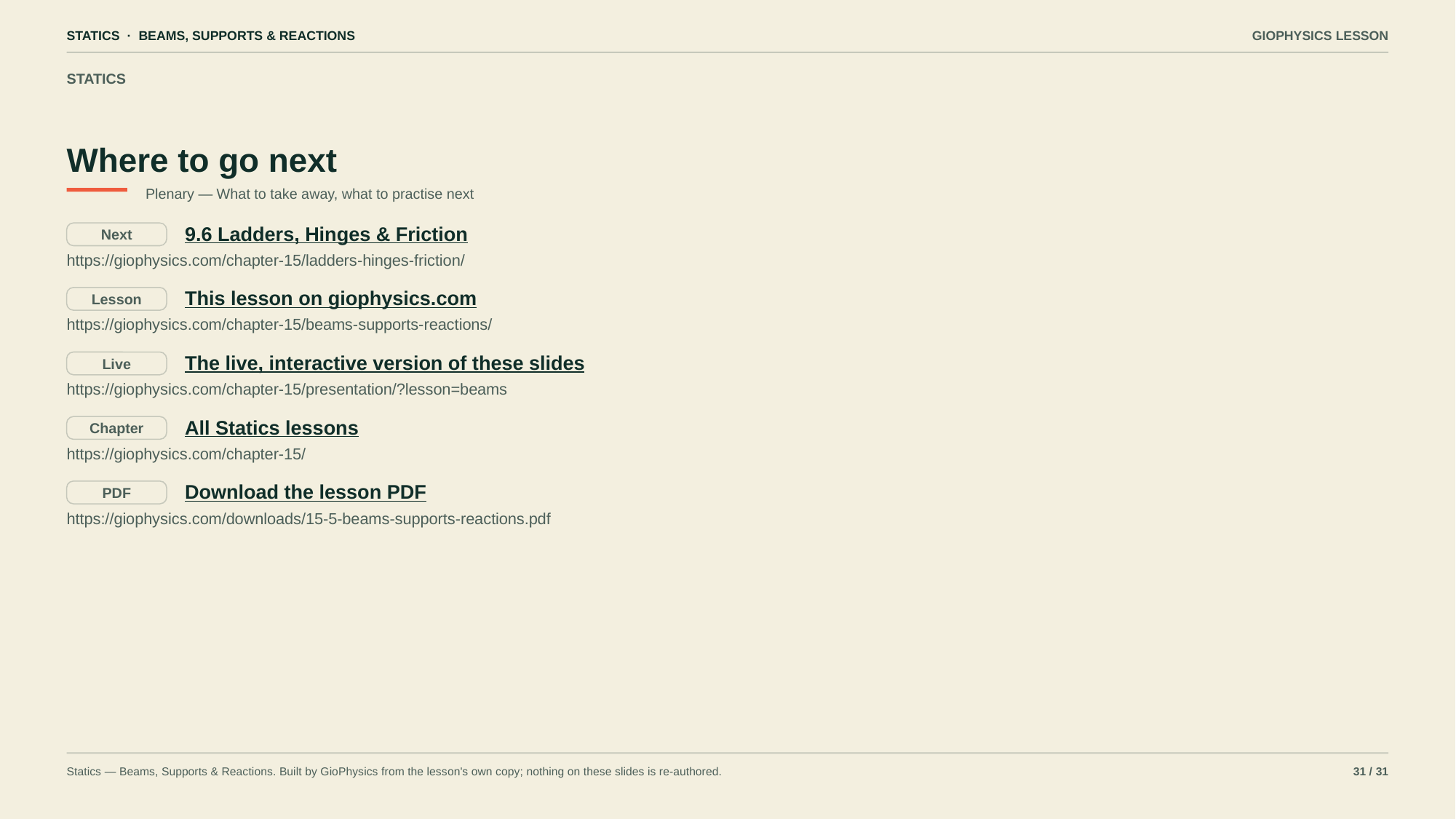

STATICS  ·  BEAMS, SUPPORTS & REACTIONS
GIOPHYSICS LESSON

STATICS
Where to go next
Plenary — What to take away, what to practise next

9.6 Ladders, Hinges & Friction

Next
https://giophysics.com/chapter-15/ladders-hinges-friction/
This lesson on giophysics.com

Lesson
https://giophysics.com/chapter-15/beams-supports-reactions/
The live, interactive version of these slides

Live
https://giophysics.com/chapter-15/presentation/?lesson=beams
All Statics lessons

Chapter
https://giophysics.com/chapter-15/
Download the lesson PDF

PDF
https://giophysics.com/downloads/15-5-beams-supports-reactions.pdf

Statics — Beams, Supports & Reactions. Built by GioPhysics from the lesson's own copy; nothing on these slides is re-authored.
31 / 31